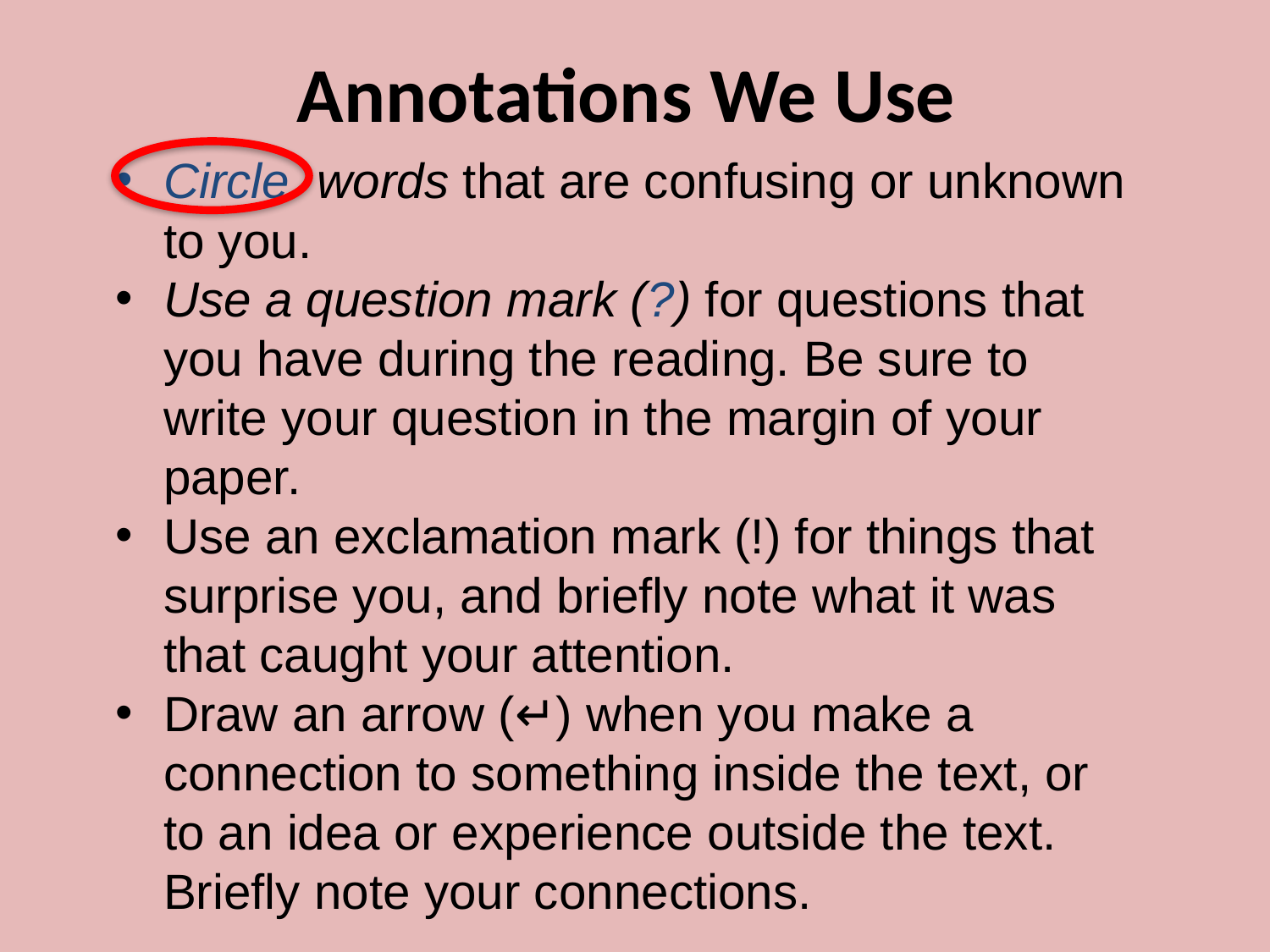

Annotations We Use

Circle  words that are confusing or unknown to you.
Use a question mark (?) for questions that you have during the reading. Be sure to write your question in the margin of your paper.
Use an exclamation mark (!) for things that surprise you, and briefly note what it was that caught your attention.
Draw an arrow (↵) when you make a connection to something inside the text, or to an idea or experience outside the text. Briefly note your connections.